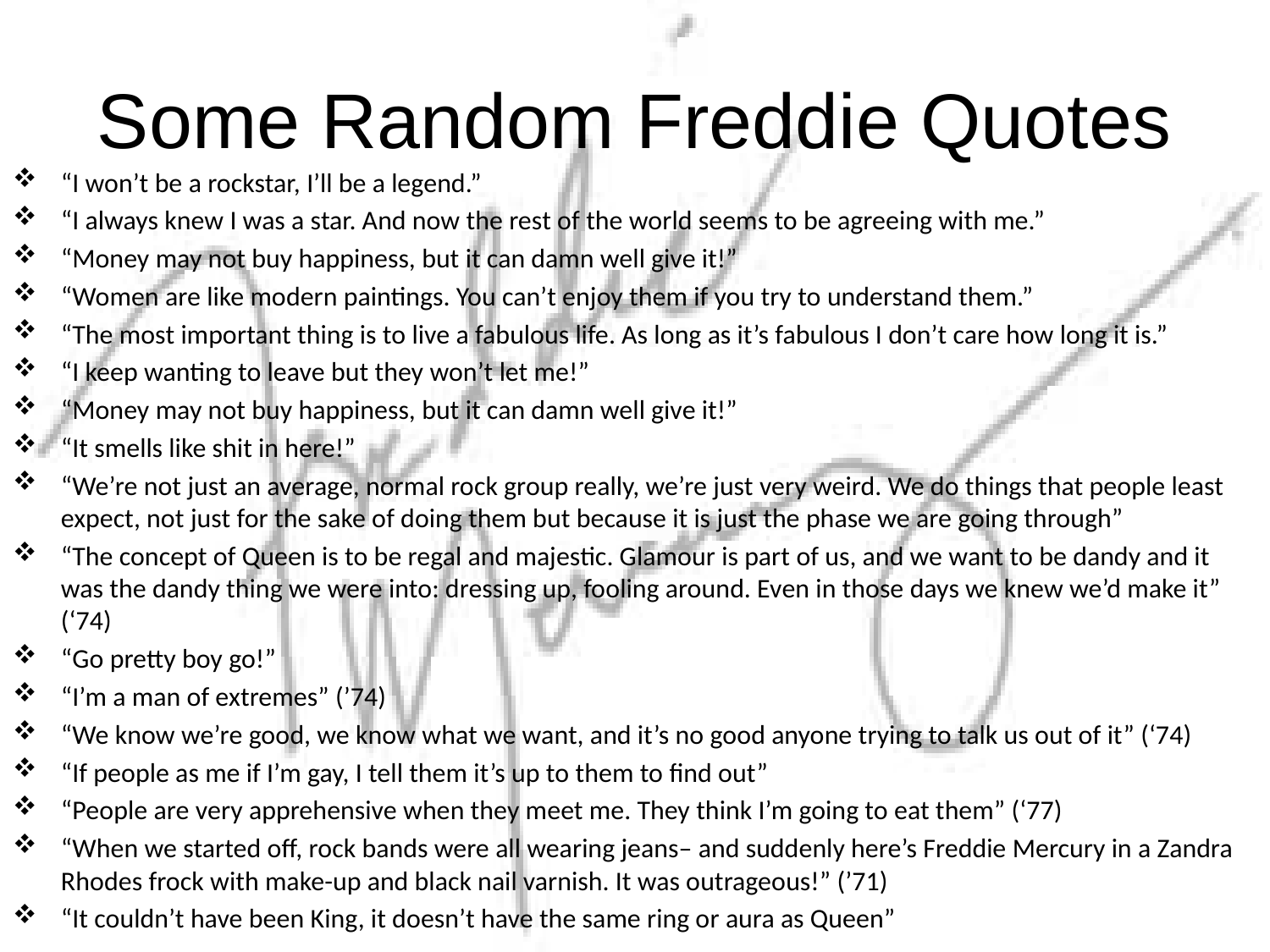

# Some Random Freddie Quotes
“I won’t be a rockstar, I’ll be a legend.”
“I always knew I was a star. And now the rest of the world seems to be agreeing with me.”
“Money may not buy happiness, but it can damn well give it!”
“Women are like modern paintings. You can’t enjoy them if you try to understand them.”
“The most important thing is to live a fabulous life. As long as it’s fabulous I don’t care how long it is.”
“I keep wanting to leave but they won’t let me!”
“Money may not buy happiness, but it can damn well give it!”
“It smells like shit in here!”
“We’re not just an average, normal rock group really, we’re just very weird. We do things that people least expect, not just for the sake of doing them but because it is just the phase we are going through”
“The concept of Queen is to be regal and majestic. Glamour is part of us, and we want to be dandy and it was the dandy thing we were into: dressing up, fooling around. Even in those days we knew we’d make it” (‘74)
“Go pretty boy go!”
“I’m a man of extremes” (’74)
“We know we’re good, we know what we want, and it’s no good anyone trying to talk us out of it” (‘74)
“If people as me if I’m gay, I tell them it’s up to them to find out”
“People are very apprehensive when they meet me. They think I’m going to eat them” (‘77)
“When we started off, rock bands were all wearing jeans– and suddenly here’s Freddie Mercury in a Zandra Rhodes frock with make-up and black nail varnish. It was outrageous!” (’71)
“It couldn’t have been King, it doesn’t have the same ring or aura as Queen”